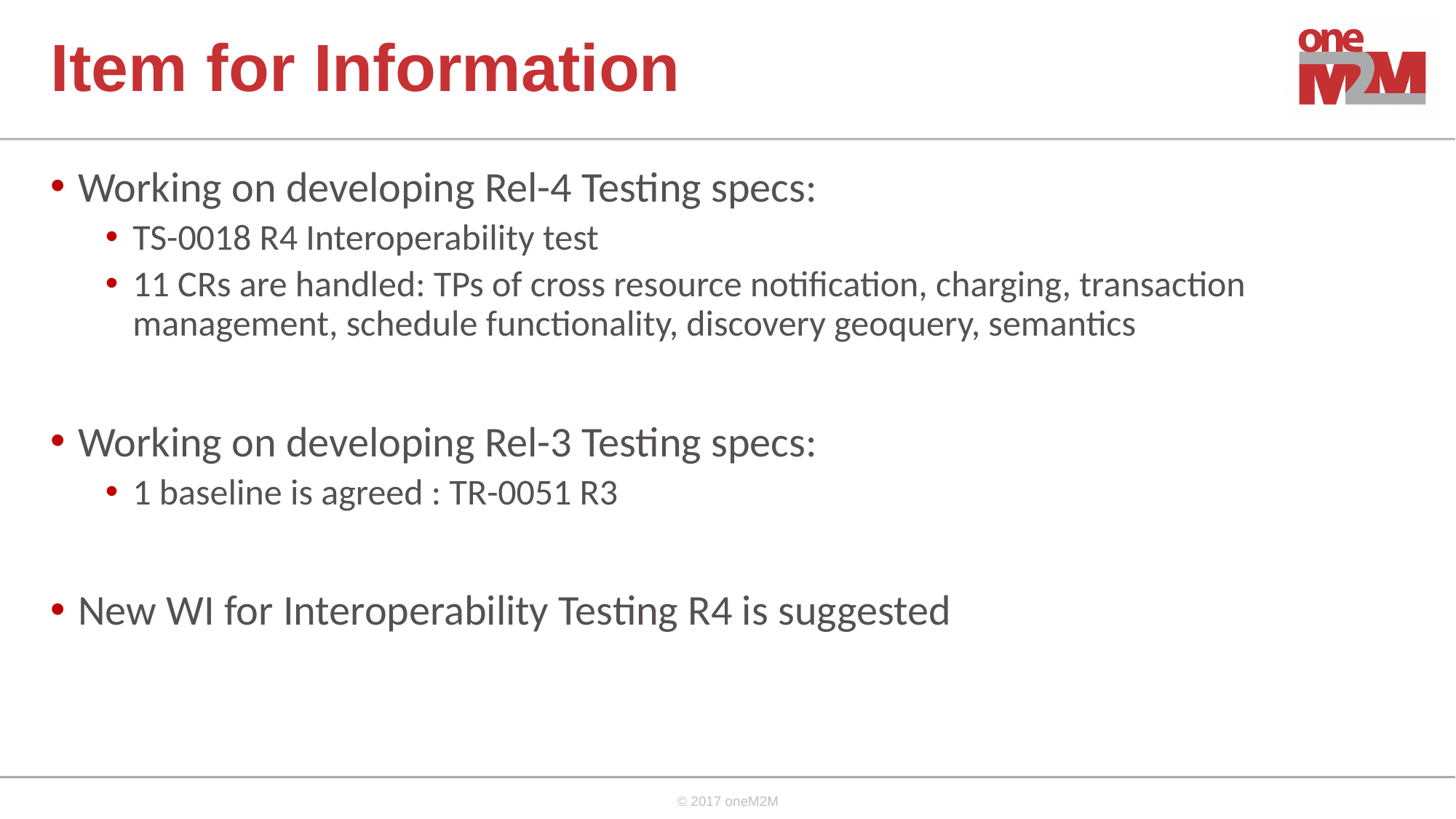

# Item for Information
Working on developing Rel-4 Testing specs:
TS-0018 R4 Interoperability test
11 CRs are handled: TPs of cross resource notification, charging, transaction management, schedule functionality, discovery geoquery, semantics

Working on developing Rel-3 Testing specs:
1 baseline is agreed : TR-0051 R3

New WI for Interoperability Testing R4 is suggested